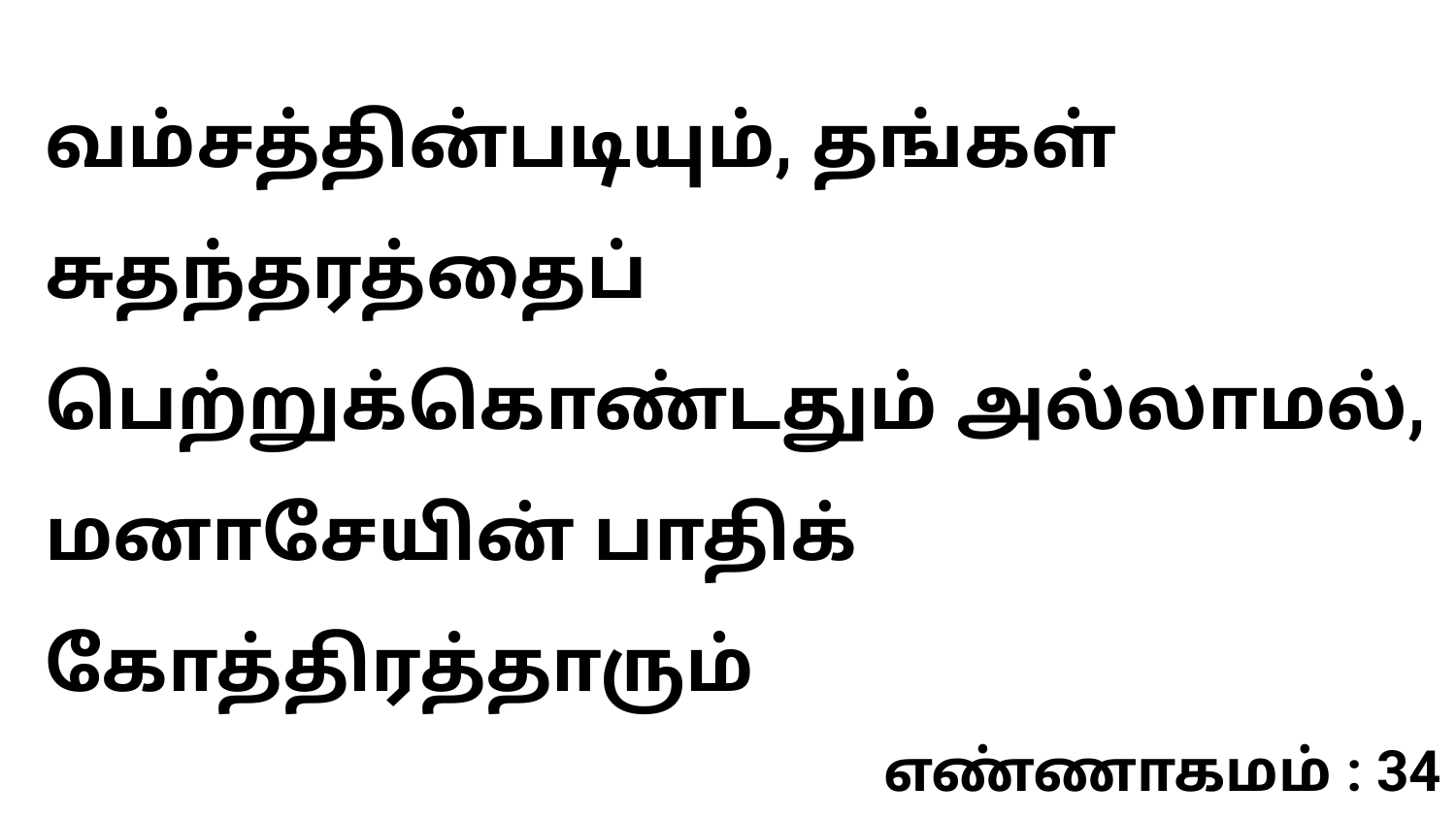

வம்சத்தின்படியும், தங்கள் சுதந்தரத்தைப் பெற்றுக்கொண்டதும் அல்லாமல், மனாசேயின் பாதிக் கோத்திரத்தாரும்
எண்ணாகமம் : 34